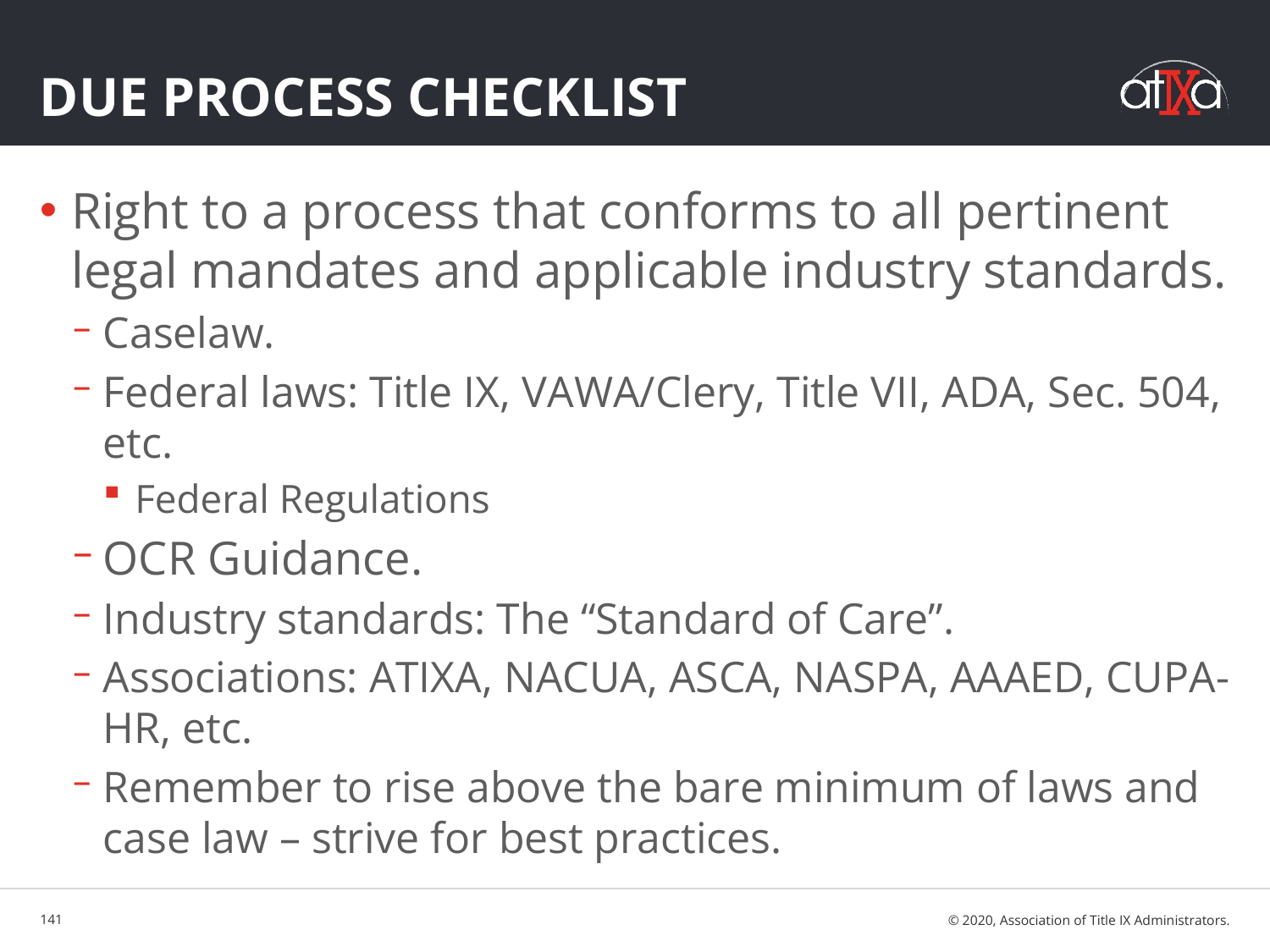

# Due Process Checklist
Right to a process that conforms to all pertinent legal mandates and applicable industry standards.
Caselaw.
Federal laws: Title IX, VAWA/Clery, Title VII, ADA, Sec. 504, etc.
Federal Regulations
OCR Guidance.
Industry standards: The “Standard of Care”.
Associations: ATIXA, NACUA, ASCA, NASPA, AAAED, CUPA-HR, etc.
Remember to rise above the bare minimum of laws and case law – strive for best practices.